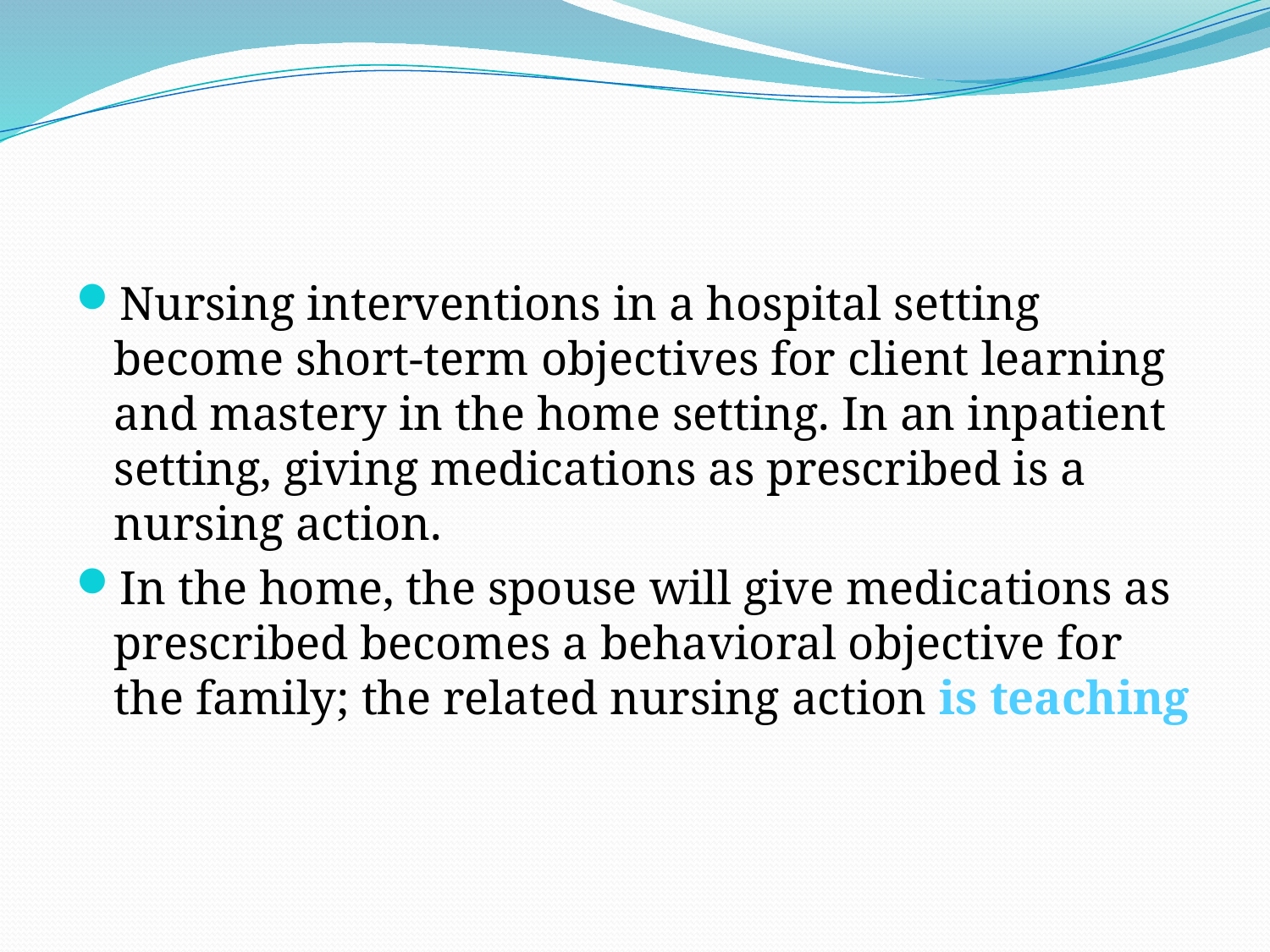

#
Nursing interventions in a hospital setting become short-term objectives for client learning and mastery in the home setting. In an inpatient setting, giving medications as prescribed is a nursing action.
In the home, the spouse will give medications as prescribed becomes a behavioral objective for the family; the related nursing action is teaching